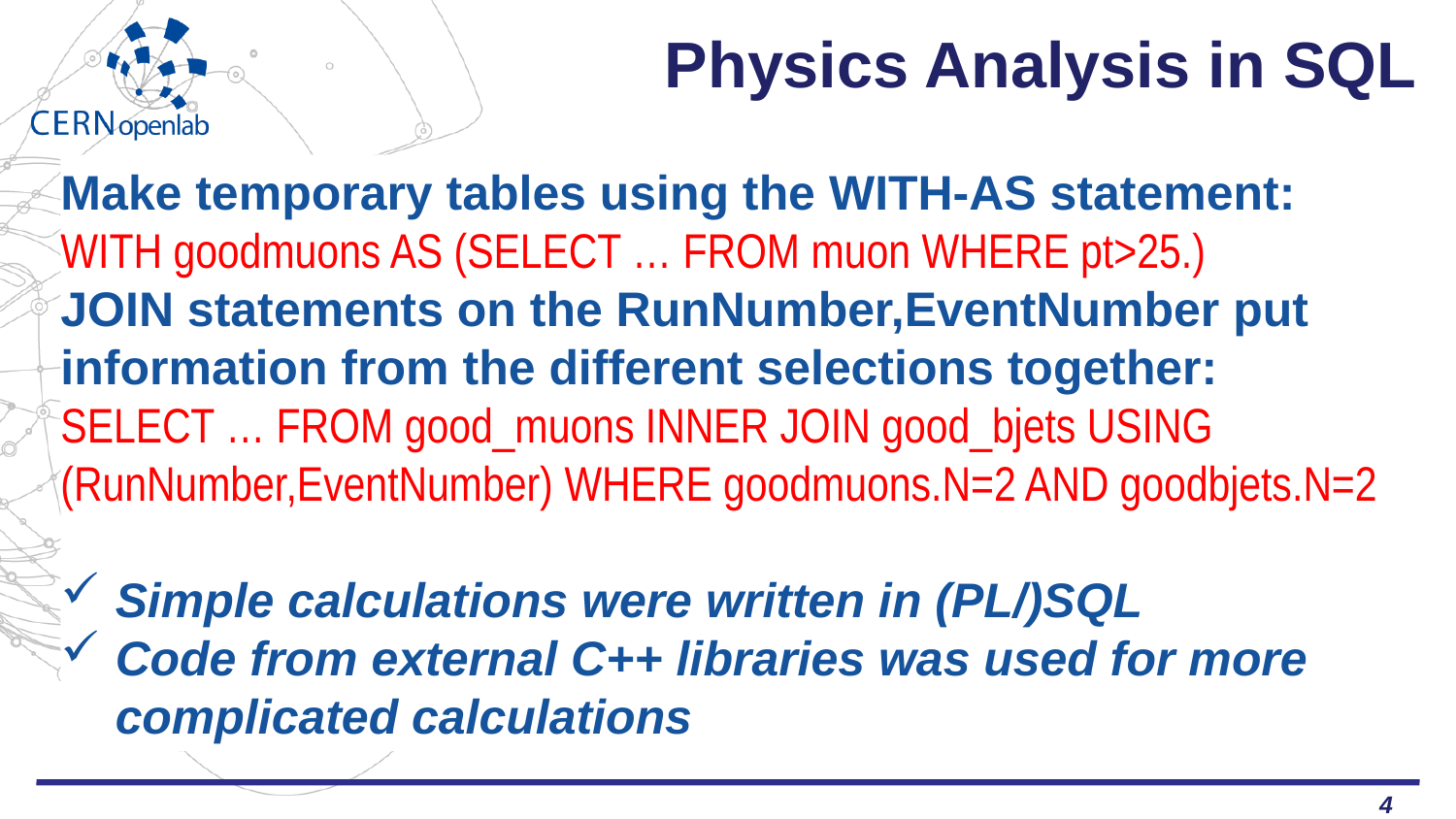

# Physics Analysis in SQL
Make temporary tables using the WITH-AS statement:
WITH goodmuons AS (SELECT … FROM muon WHERE pt>25.)
JOIN statements on the RunNumber,EventNumber put information from the different selections together:
SELECT … FROM good_muons INNER JOIN good_bjets USING (RunNumber,EventNumber) WHERE goodmuons.N=2 AND goodbjets.N=2

Simple calculations were written in (PL/)SQL
Code from external C++ libraries was used for more complicated calculations
4